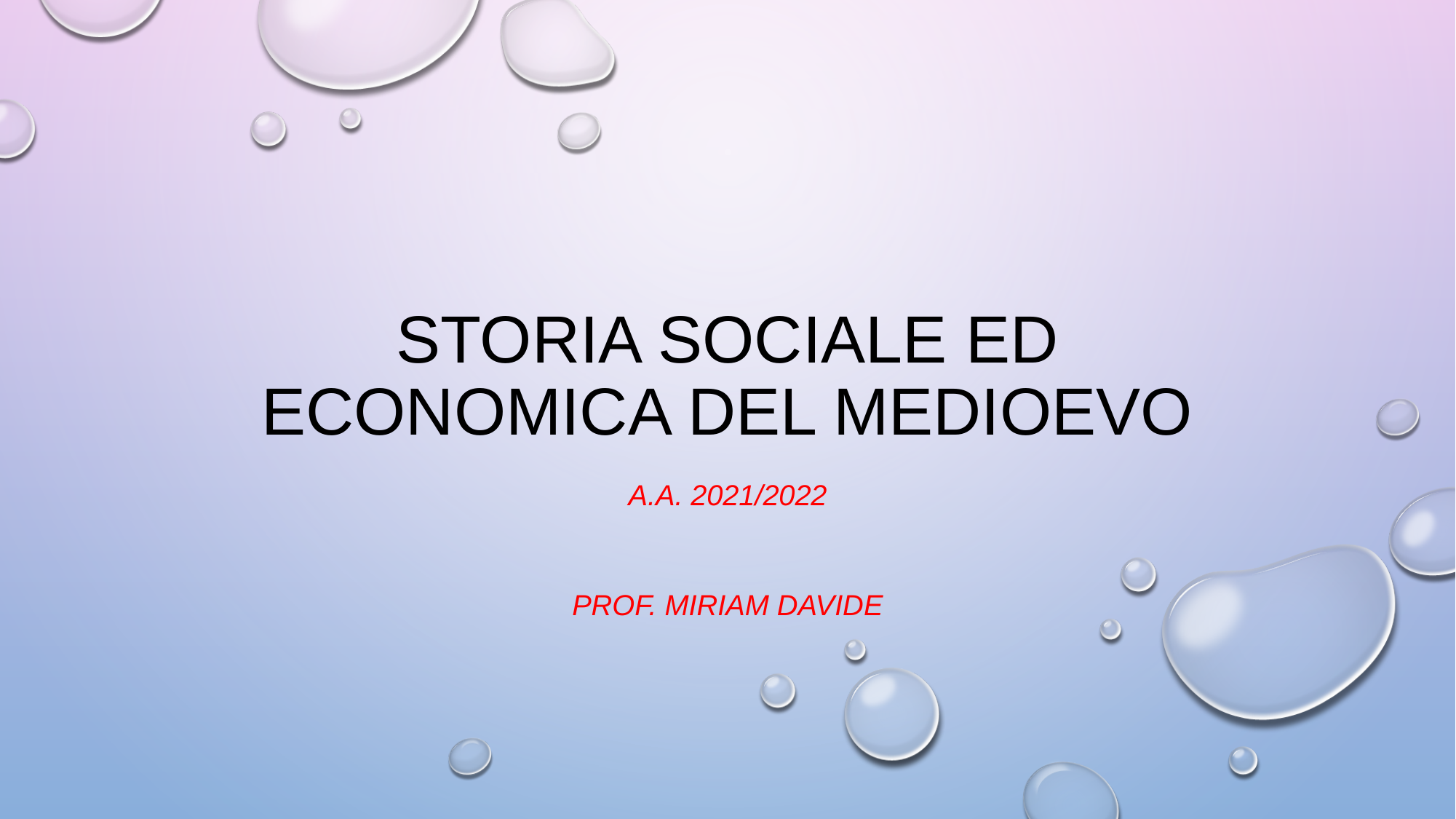

# Storia sociale ed economica del Medioevo
a.a. 2021/2022

Prof. Miriam Davide